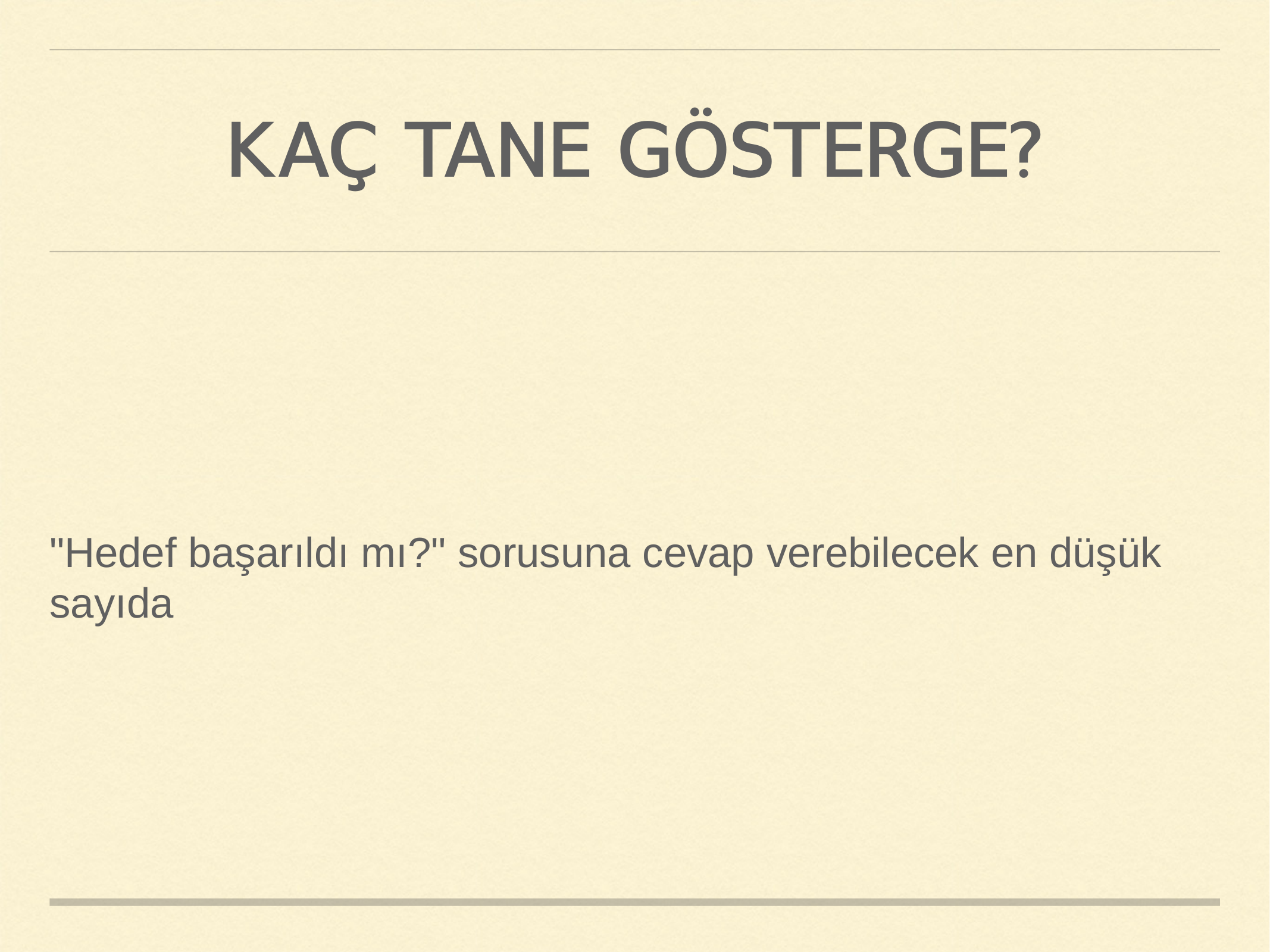

# KAÇ TANE GÖSTERGE?
"Hedef başarıldı mı?" sorusuna cevap verebilecek en düşük sayıda